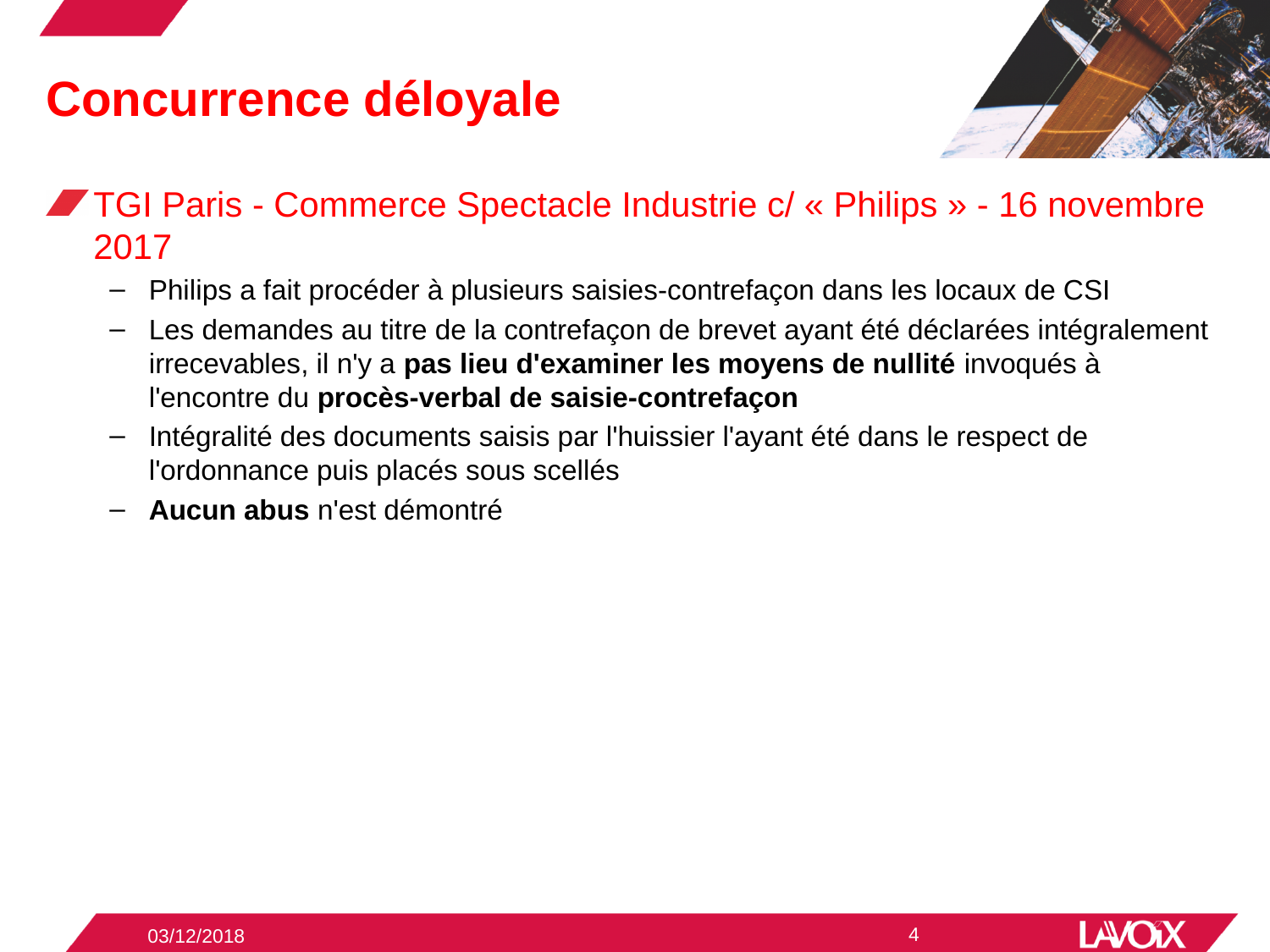

# Concurrence déloyale
TGI Paris - Commerce Spectacle Industrie c/ « Philips » - 16 novembre 2017
Philips a fait procéder à plusieurs saisies-contrefaçon dans les locaux de CSI
Les demandes au titre de la contrefaçon de brevet ayant été déclarées intégralement irrecevables, il n'y a pas lieu d'examiner les moyens de nullité invoqués à l'encontre du procès-verbal de saisie-contrefaçon
Intégralité des documents saisis par l'huissier l'ayant été dans le respect de l'ordonnance puis placés sous scellés
Aucun abus n'est démontré
03/12/2018
4